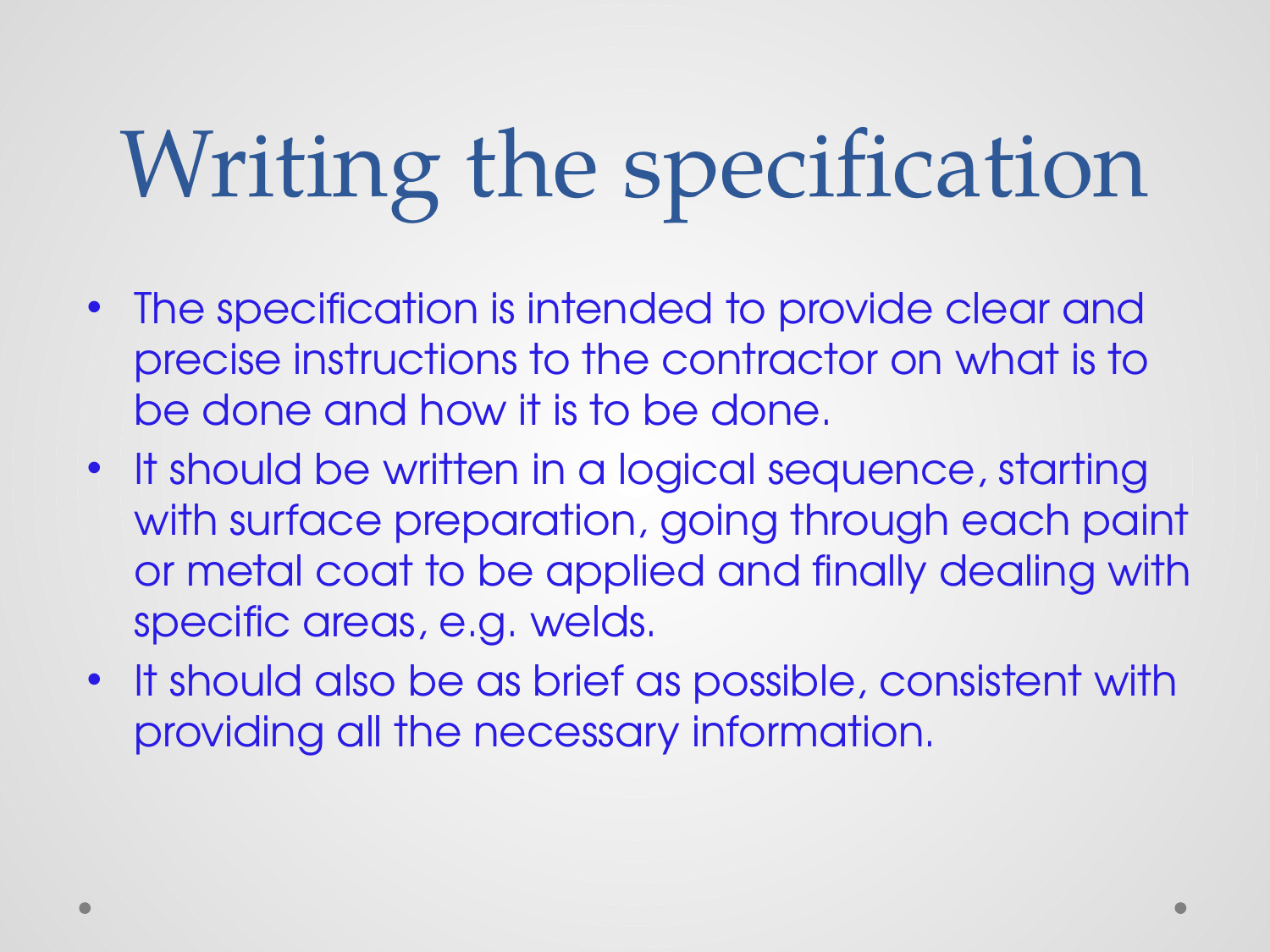

# Writing the specification
The specification is intended to provide clear and precise instructions to the contractor on what is to be done and how it is to be done.
It should be written in a logical sequence, starting with surface preparation, going through each paint or metal coat to be applied and finally dealing with specific areas, e.g. welds.
It should also be as brief as possible, consistent with providing all the necessary information.